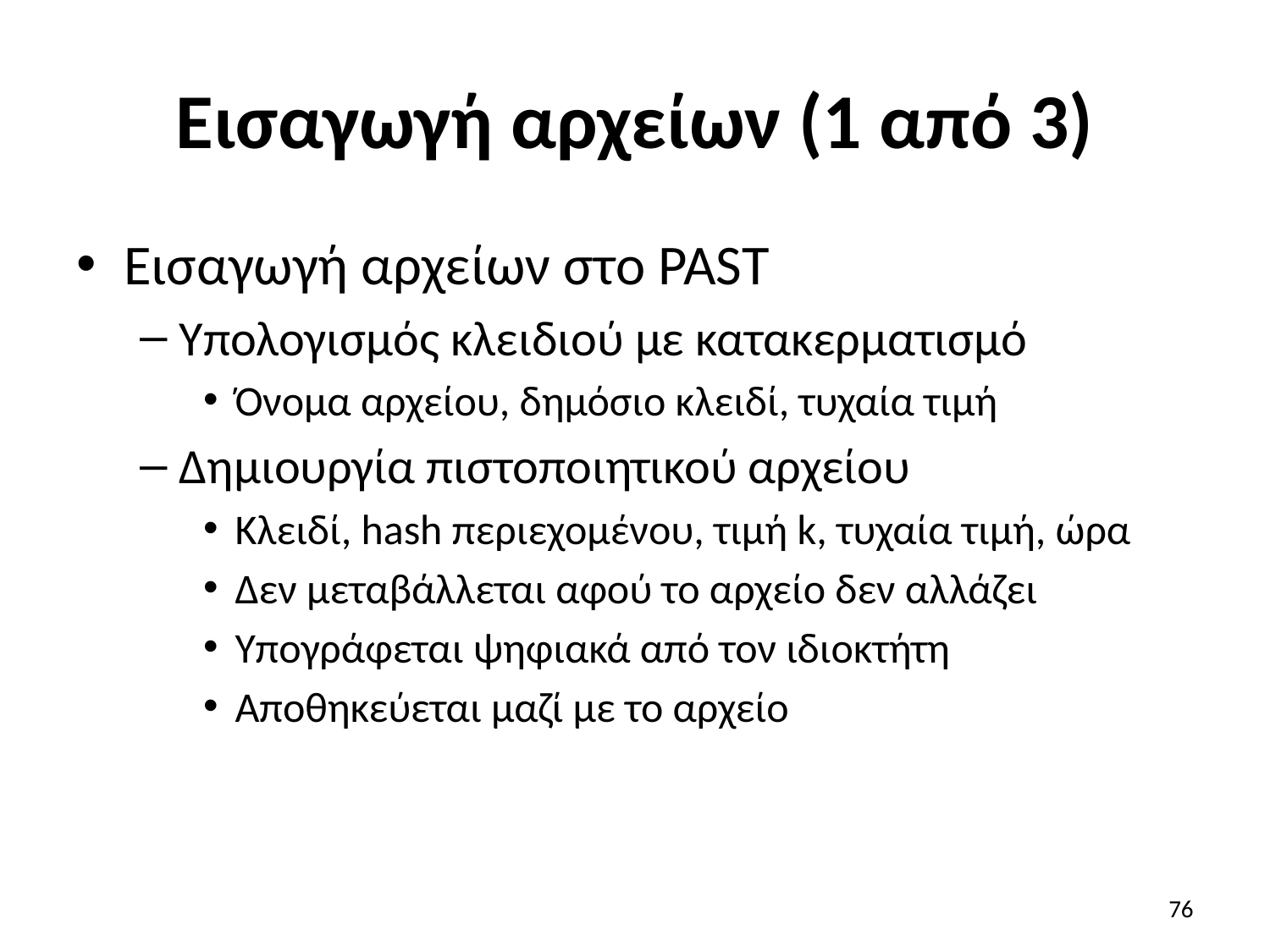

# Εισαγωγή αρχείων (1 από 3)
Εισαγωγή αρχείων στο PAST
Υπολογισμός κλειδιού με κατακερματισμό
Όνομα αρχείου, δημόσιο κλειδί, τυχαία τιμή
Δημιουργία πιστοποιητικού αρχείου
Κλειδί, hash περιεχομένου, τιμή k, τυχαία τιμή, ώρα
Δεν μεταβάλλεται αφού το αρχείο δεν αλλάζει
Υπογράφεται ψηφιακά από τον ιδιοκτήτη
Αποθηκεύεται μαζί με το αρχείο
76